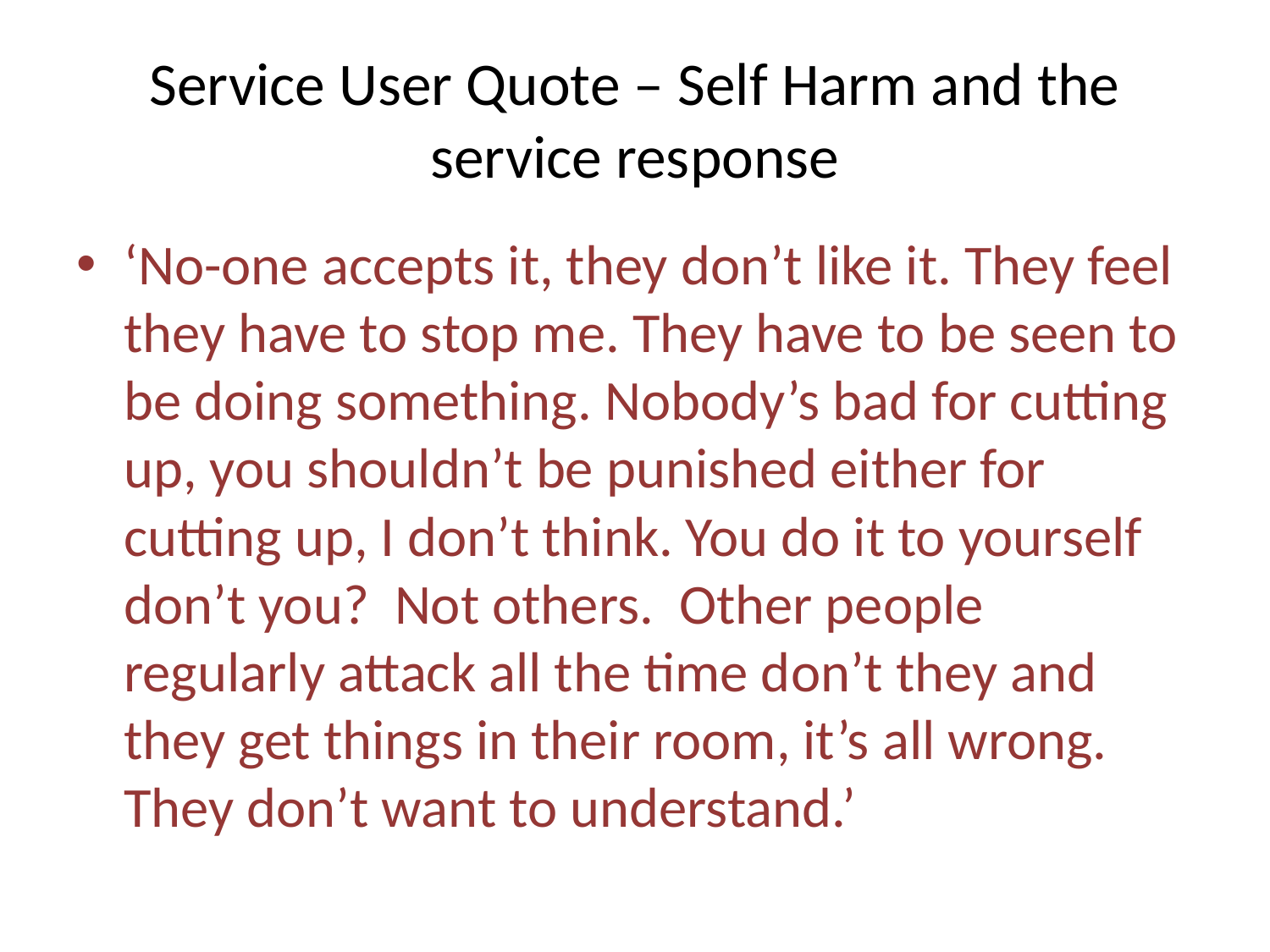

# Service User Quote – Self Harm and the service response
‘No-one accepts it, they don’t like it. They feel they have to stop me. They have to be seen to be doing something. Nobody’s bad for cutting up, you shouldn’t be punished either for cutting up, I don’t think. You do it to yourself don’t you?  Not others.  Other people regularly attack all the time don’t they and they get things in their room, it’s all wrong. They don’t want to understand.’